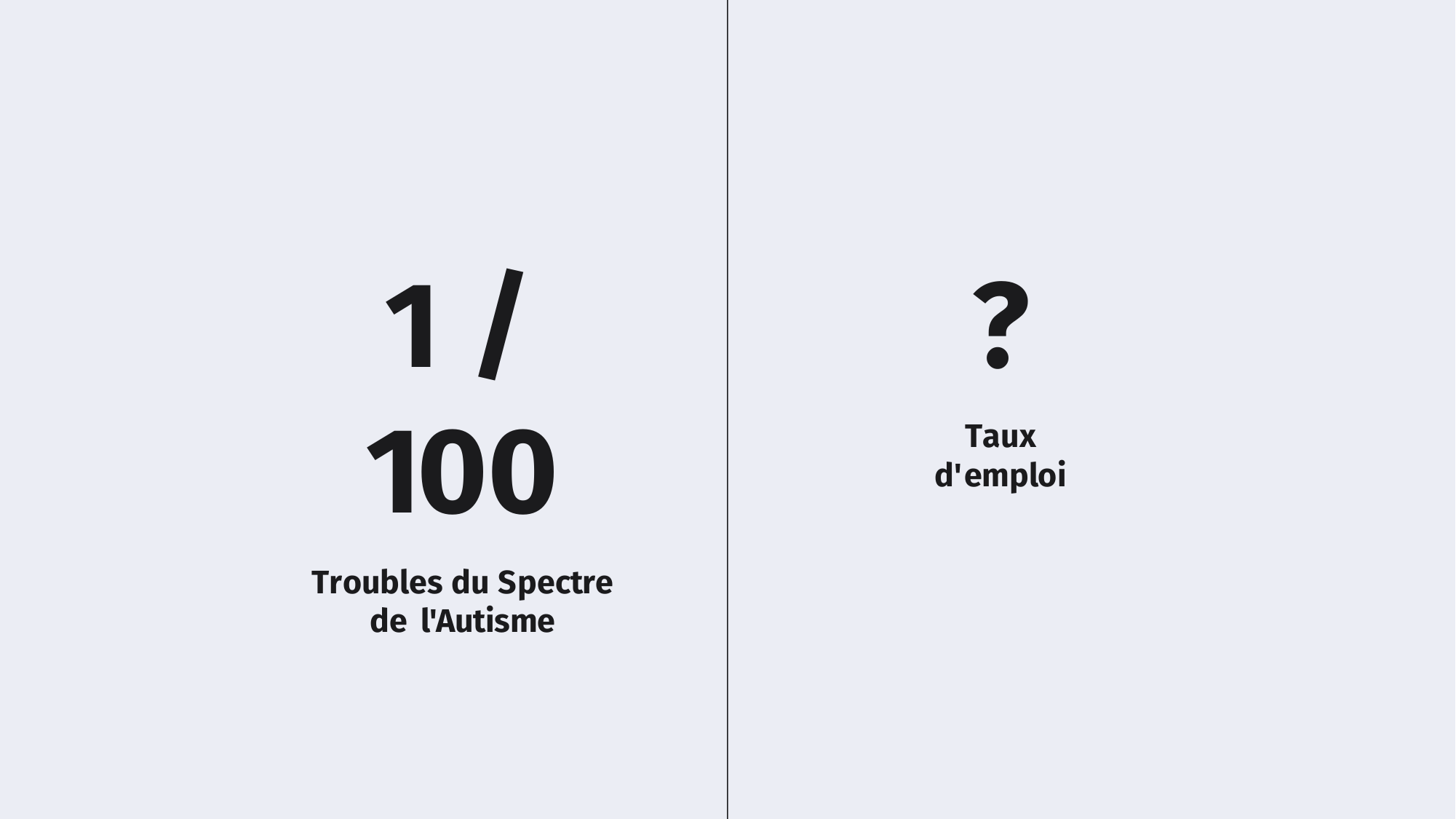

# 1 / 100
Troubles du Spectre de  l'Autisme
?
Taux d'emploi